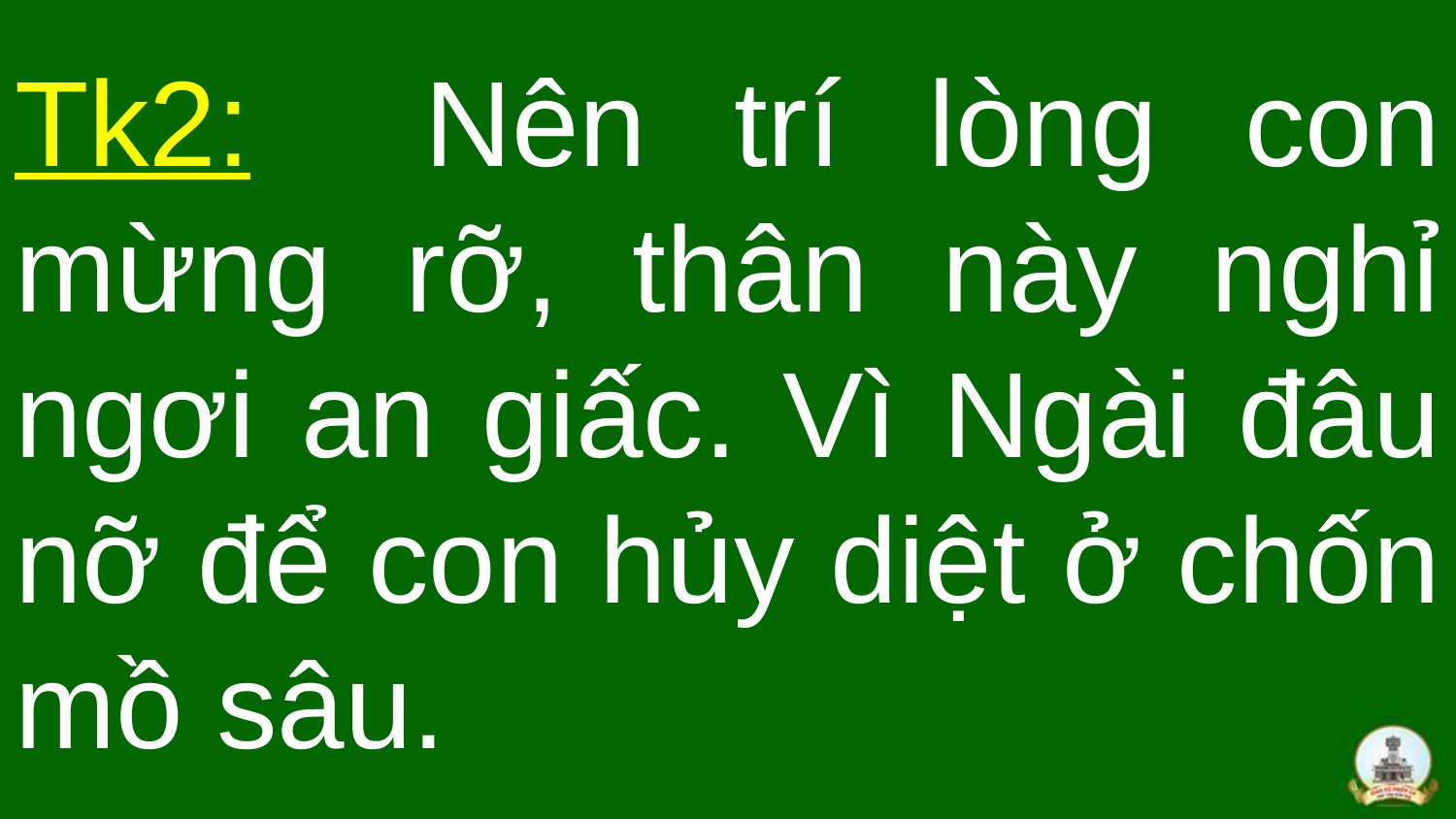

# Tk2:  Nên trí lòng con mừng rỡ, thân này nghỉ ngơi an giấc. Vì Ngài đâu nỡ để con hủy diệt ở chốn mồ sâu.